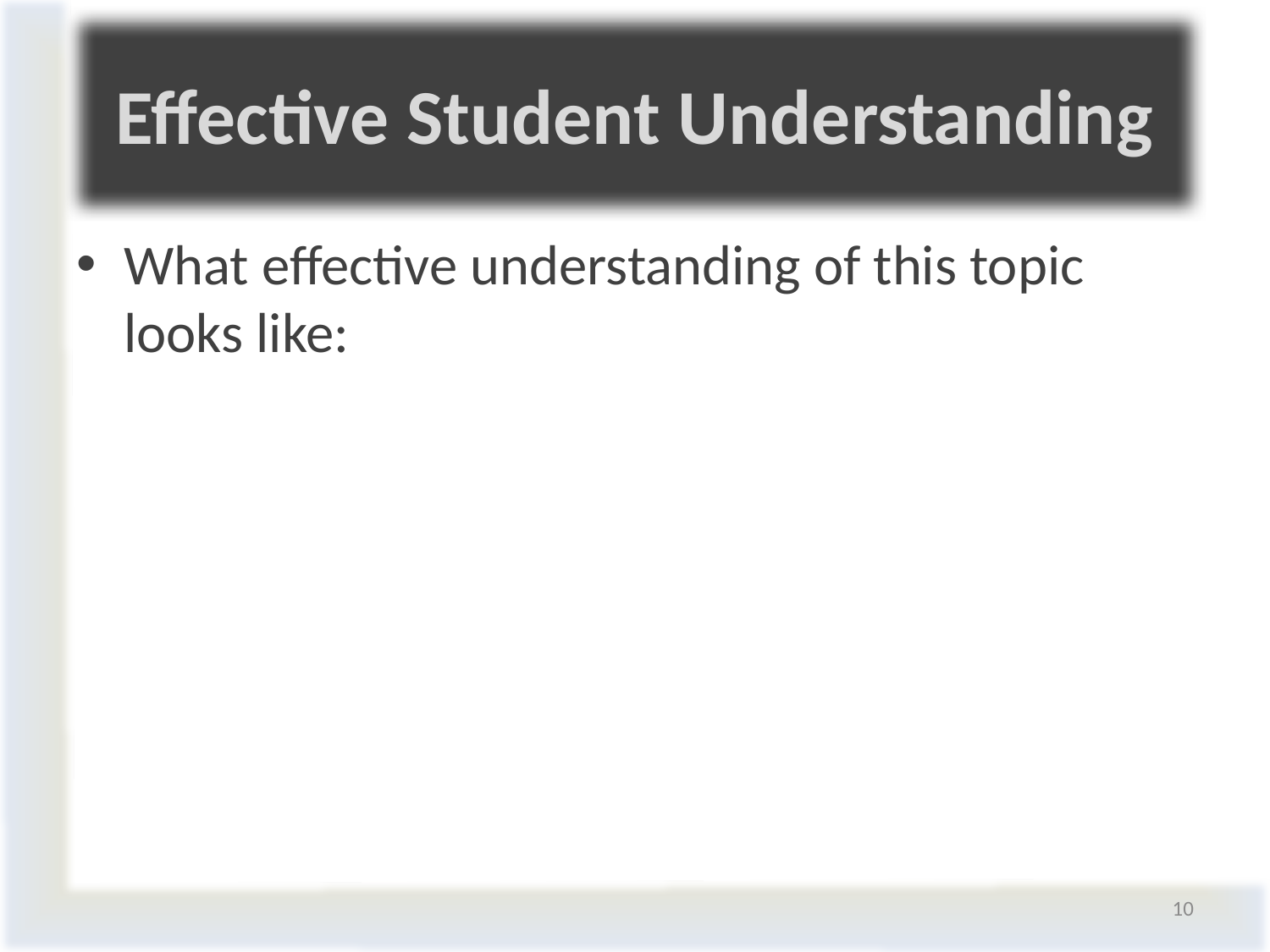

Effective Student Understanding
#
What effective understanding of this topic looks like:

10